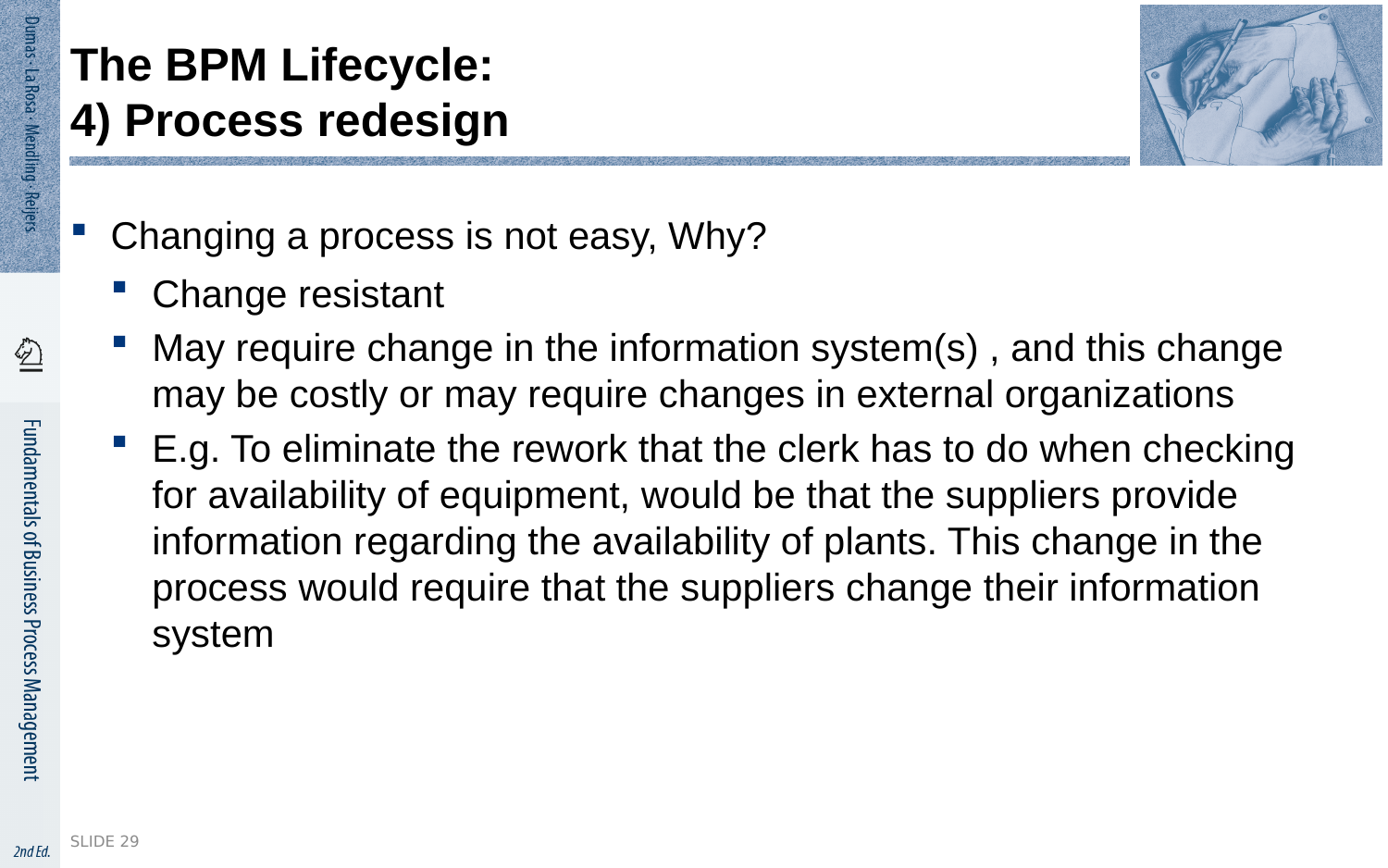

# The BPM Lifecycle: 4) Process redesign
Changing a process is not easy, Why?
Change resistant
May require change in the information system(s) , and this change may be costly or may require changes in external organizations
E.g. To eliminate the rework that the clerk has to do when checking for availability of equipment, would be that the suppliers provide information regarding the availability of plants. This change in the process would require that the suppliers change their information system
Slide 29